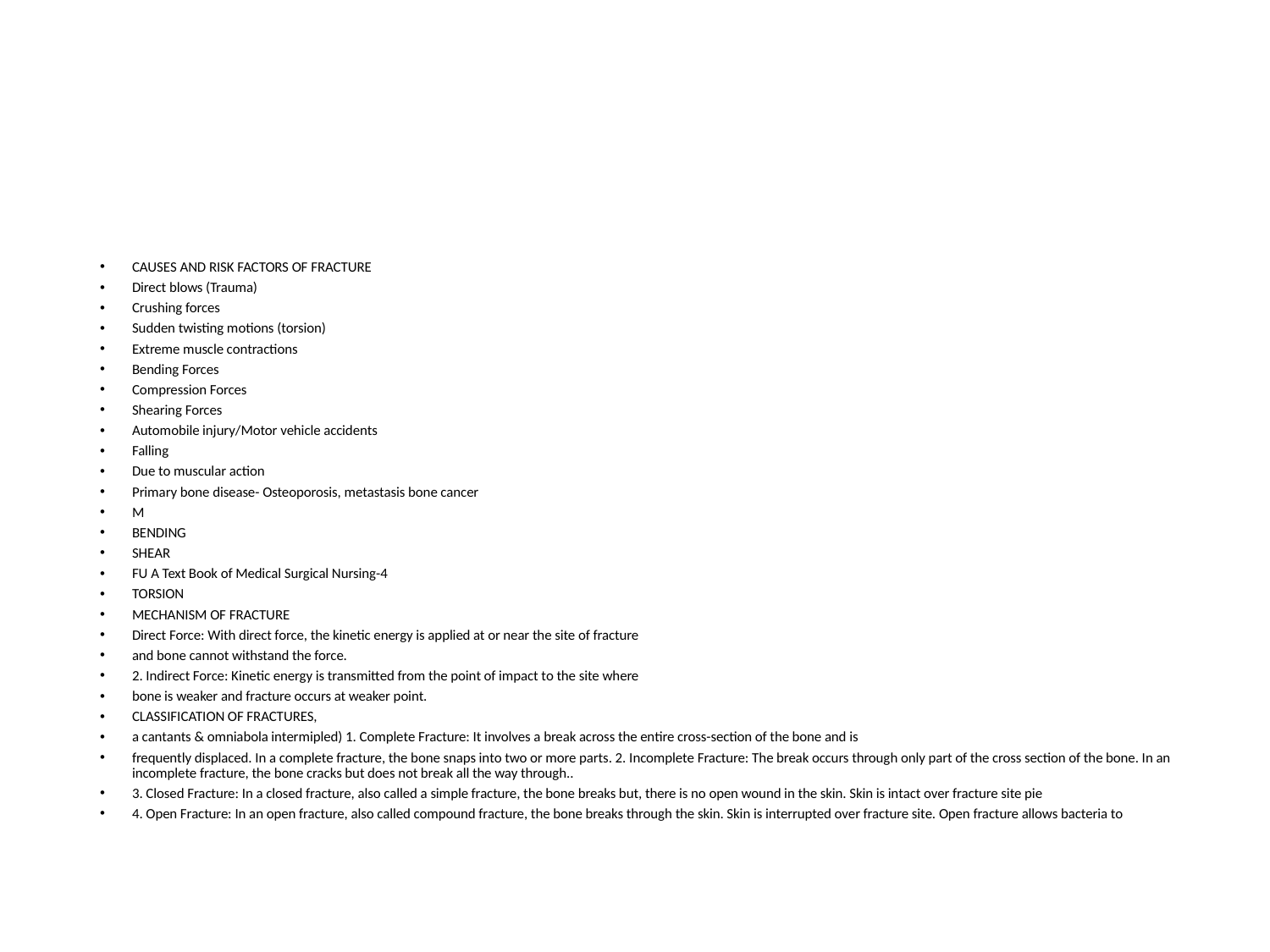

CAUSES AND RISK FACTORS OF FRACTURE
Direct blows (Trauma)
Crushing forces
Sudden twisting motions (torsion)
Extreme muscle contractions
Bending Forces
Compression Forces
Shearing Forces
Automobile injury/Motor vehicle accidents
Falling
Due to muscular action
Primary bone disease- Osteoporosis, metastasis bone cancer
M
BENDING
SHEAR
FU A Text Book of Medical Surgical Nursing-4
TORSION
MECHANISM OF FRACTURE
Direct Force: With direct force, the kinetic energy is applied at or near the site of fracture
and bone cannot withstand the force.
2. Indirect Force: Kinetic energy is transmitted from the point of impact to the site where
bone is weaker and fracture occurs at weaker point.
CLASSIFICATION OF FRACTURES,
a cantants & omniabola intermipled) 1. Complete Fracture: It involves a break across the entire cross-section of the bone and is
frequently displaced. In a complete fracture, the bone snaps into two or more parts. 2. Incomplete Fracture: The break occurs through only part of the cross section of the bone. In an incomplete fracture, the bone cracks but does not break all the way through..
3. Closed Fracture: In a closed fracture, also called a simple fracture, the bone breaks but, there is no open wound in the skin. Skin is intact over fracture site pie
4. Open Fracture: In an open fracture, also called compound fracture, the bone breaks through the skin. Skin is interrupted over fracture site. Open fracture allows bacteria to